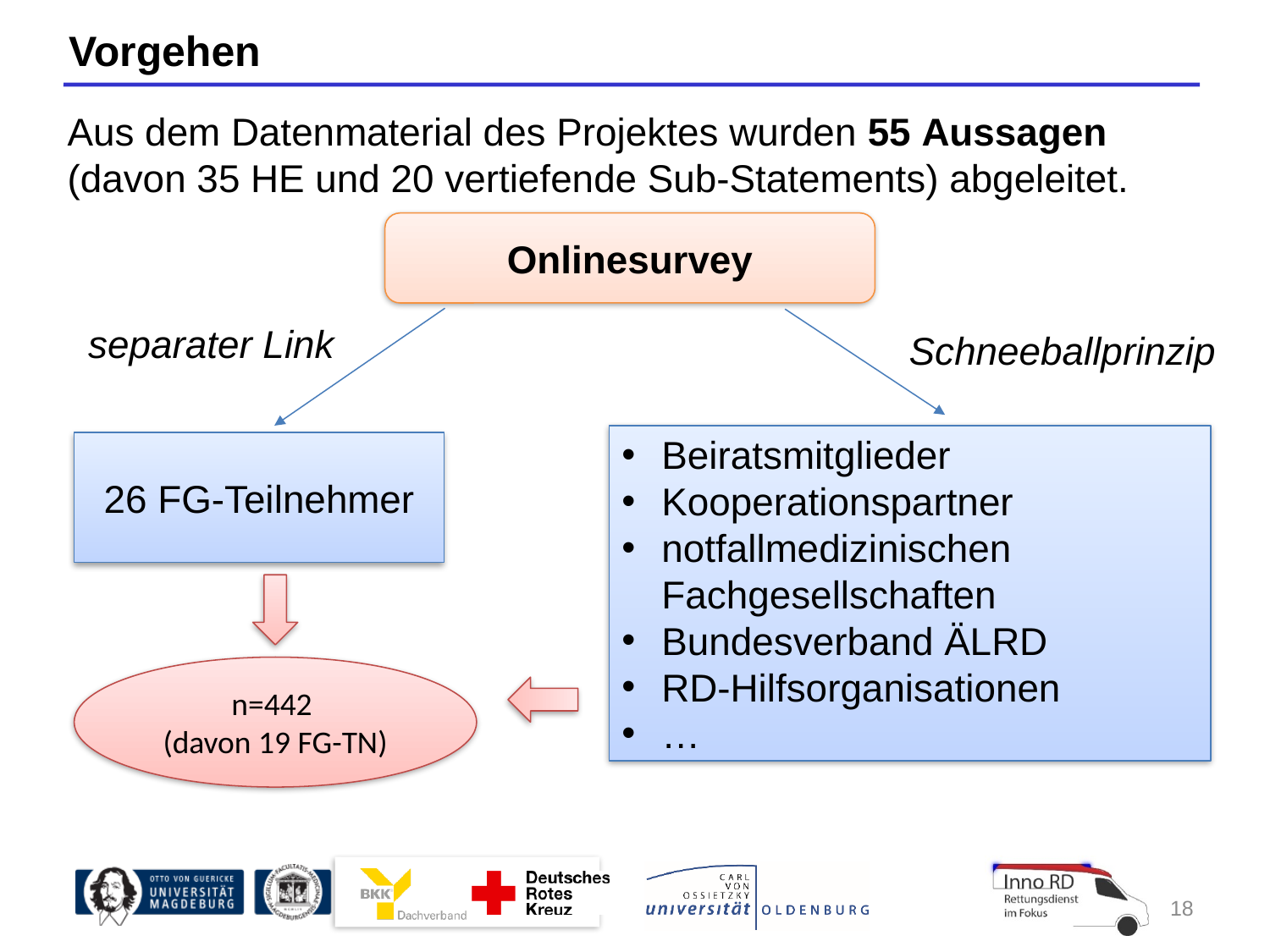

Vorgehen
Aus dem Datenmaterial des Projektes wurden 55 Aussagen (davon 35 HE und 20 vertiefende Sub-Statements) abgeleitet.

Onlinesurvey
separater Link
Schneeballprinzip
Beiratsmitglieder
Kooperationspartner
notfallmedizinischen Fachgesellschaften
Bundesverband ÄLRD
RD-Hilfsorganisationen
…
26 FG-Teilnehmer

n=442
(davon 19 FG-TN)

18